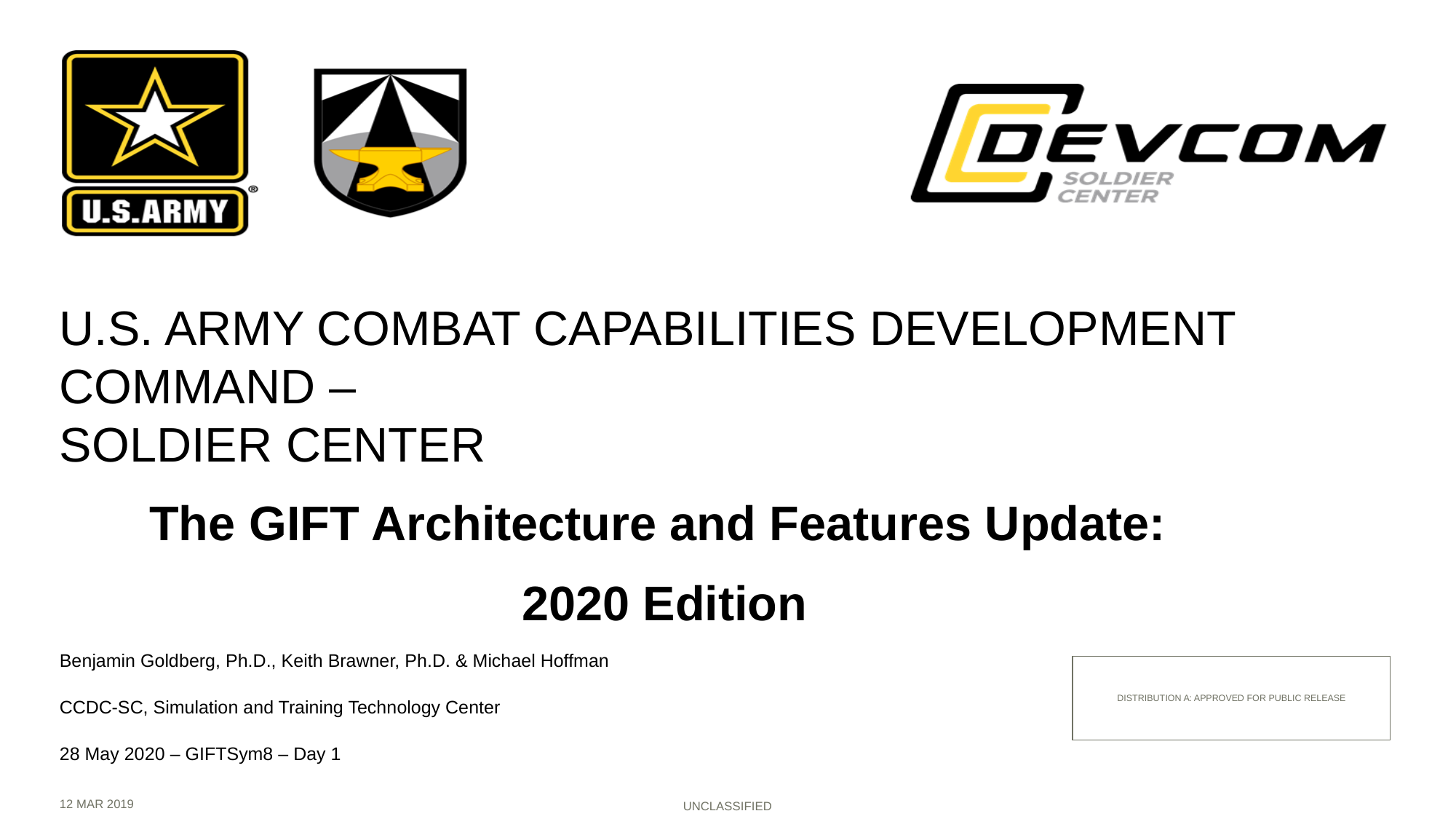

The GIFT Architecture and Features Update:

2020 Edition
Benjamin Goldberg, Ph.D., Keith Brawner, Ph.D. & Michael Hoffman
DISTRIBUTION A: APPROVED FOR PUBLIC RELEASE
CCDC-SC, Simulation and Training Technology Center
28 May 2020 – GIFTSym8 – Day 1
12 MAR 2019